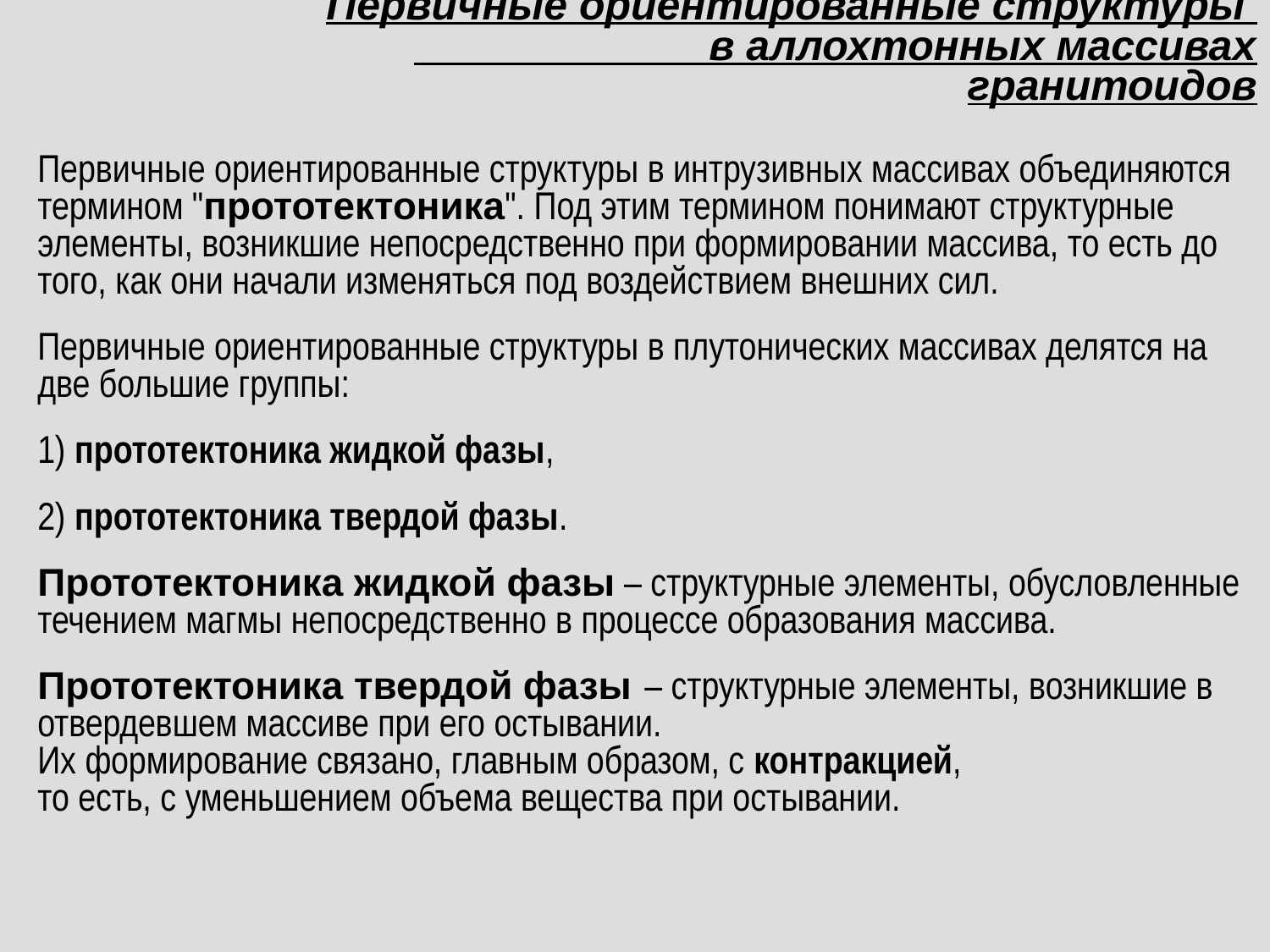

# Первичные ориентированные структуры                           в аллохтонных массивах гранитоидов
Первичные ориентированные структуры в интрузивных массивах объединяются термином "прототектоника". Под этим термином понимают структурные элементы, возникшие непосредственно при формировании массива, то есть до того, как они начали изменяться под воздействием внешних сил.
Первичные ориентированные структуры в плутонических массивах делятся на две большие группы:
1) прототектоника жидкой фазы,
2) прототектоника твердой фазы.
Прототектоника жидкой фазы – структурные элементы, обусловленные течением магмы непосредственно в процессе образования массива.
Прототектоника твердой фазы – структурные элементы, возникшие в отвердевшем массиве при его остывании.
Их формирование связано, главным образом, с контракцией,
то есть, с уменьшением объема вещества при остывании.